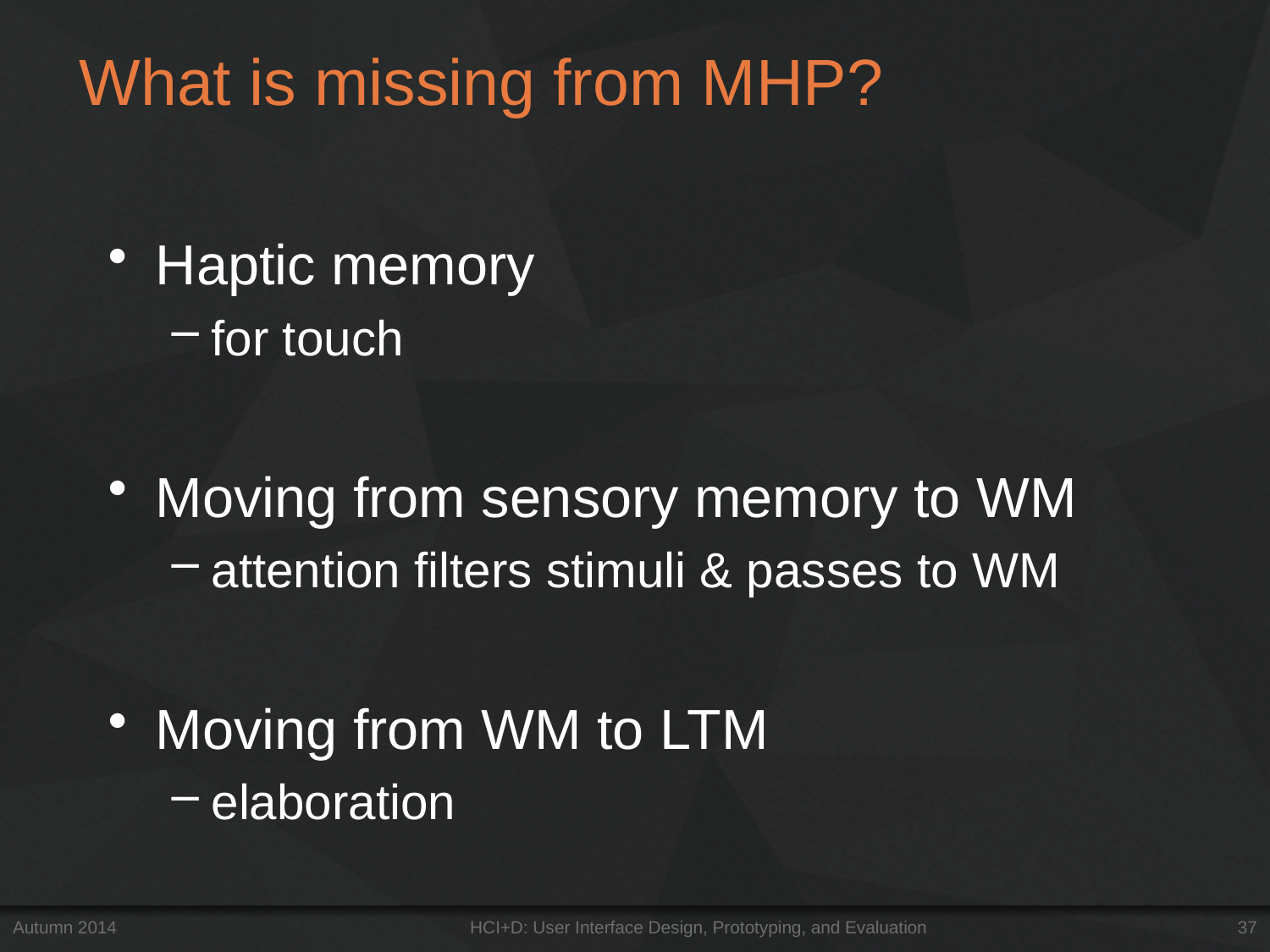

# What is missing from MHP?
Haptic memory
for touch

Moving from sensory memory to WM
attention filters stimuli & passes to WM

Moving from WM to LTM
elaboration

Autumn 2014
HCI+D: User Interface Design, Prototyping, and Evaluation
37